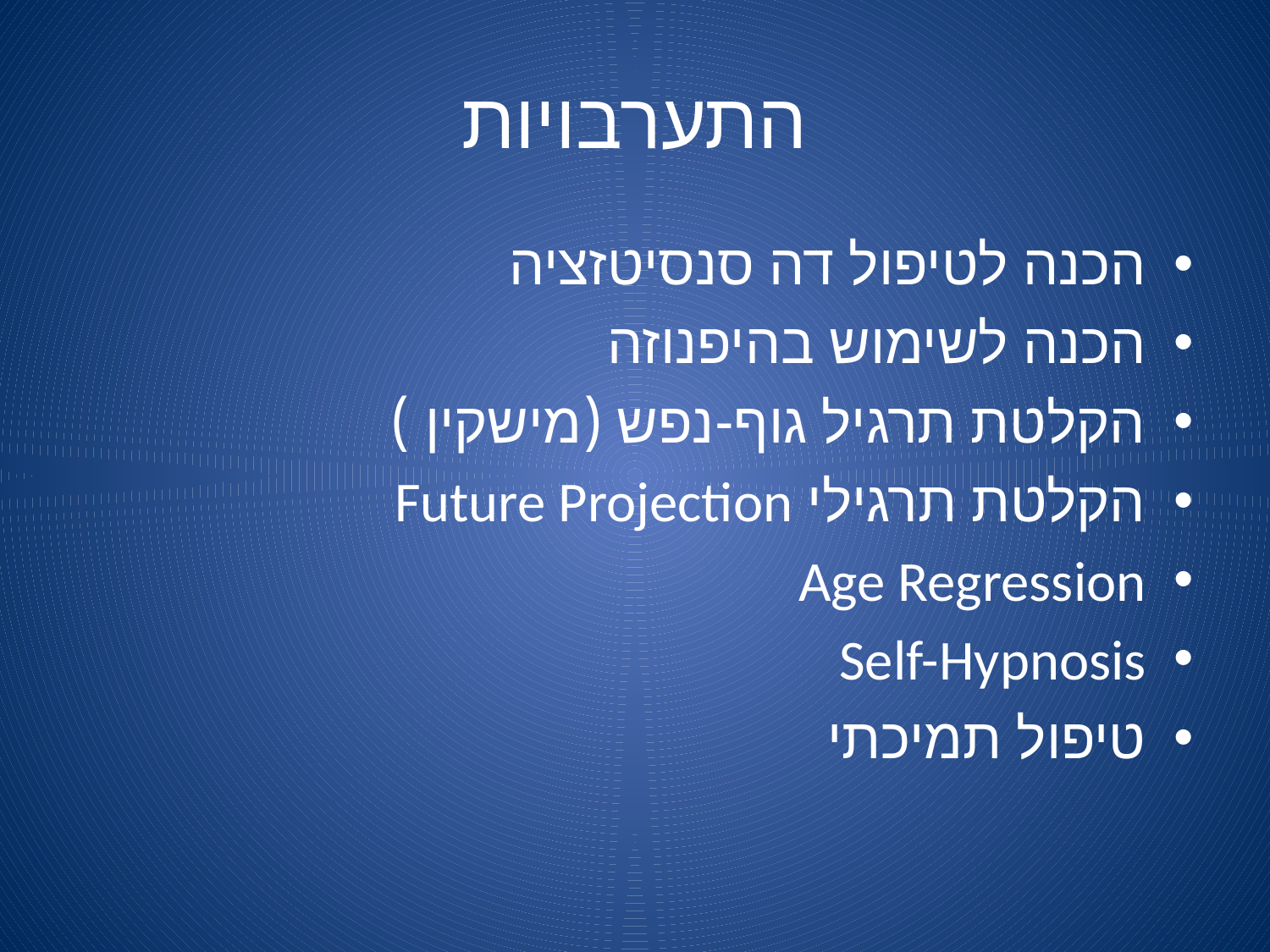

# התערבויות
הכנה לטיפול דה סנסיטזציה
הכנה לשימוש בהיפנוזה
הקלטת תרגיל גוף-נפש (מישקין )
הקלטת תרגילי Future Projection
Age Regression
Self-Hypnosis
טיפול תמיכתי